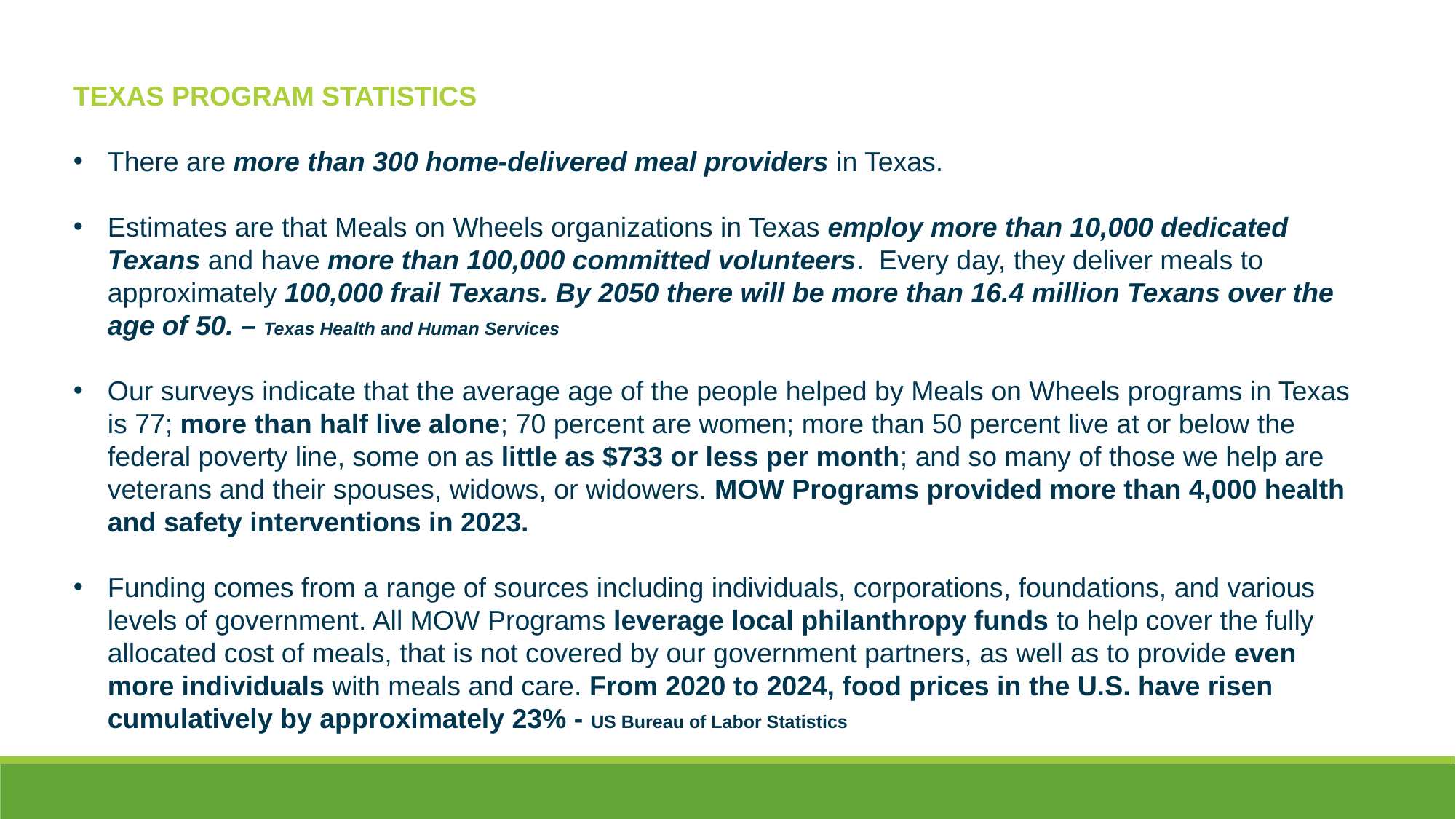

Texas Program Statistics
There are more than 300 home-delivered meal providers in Texas.
Estimates are that Meals on Wheels organizations in Texas employ more than 10,000 dedicated Texans and have more than 100,000 committed volunteers.  Every day, they deliver meals to approximately 100,000 frail Texans. By 2050 there will be more than 16.4 million Texans over the age of 50. – Texas Health and Human Services
Our surveys indicate that the average age of the people helped by Meals on Wheels programs in Texas is 77; more than half live alone; 70 percent are women; more than 50 percent live at or below the federal poverty line, some on as little as $733 or less per month; and so many of those we help are veterans and their spouses, widows, or widowers. MOW Programs provided more than 4,000 health and safety interventions in 2023.
Funding comes from a range of sources including individuals, corporations, foundations, and various levels of government. All MOW Programs leverage local philanthropy funds to help cover the fully allocated cost of meals, that is not covered by our government partners, as well as to provide even more individuals with meals and care. From 2020 to 2024, food prices in the U.S. have risen cumulatively by approximately 23% - US Bureau of Labor Statistics